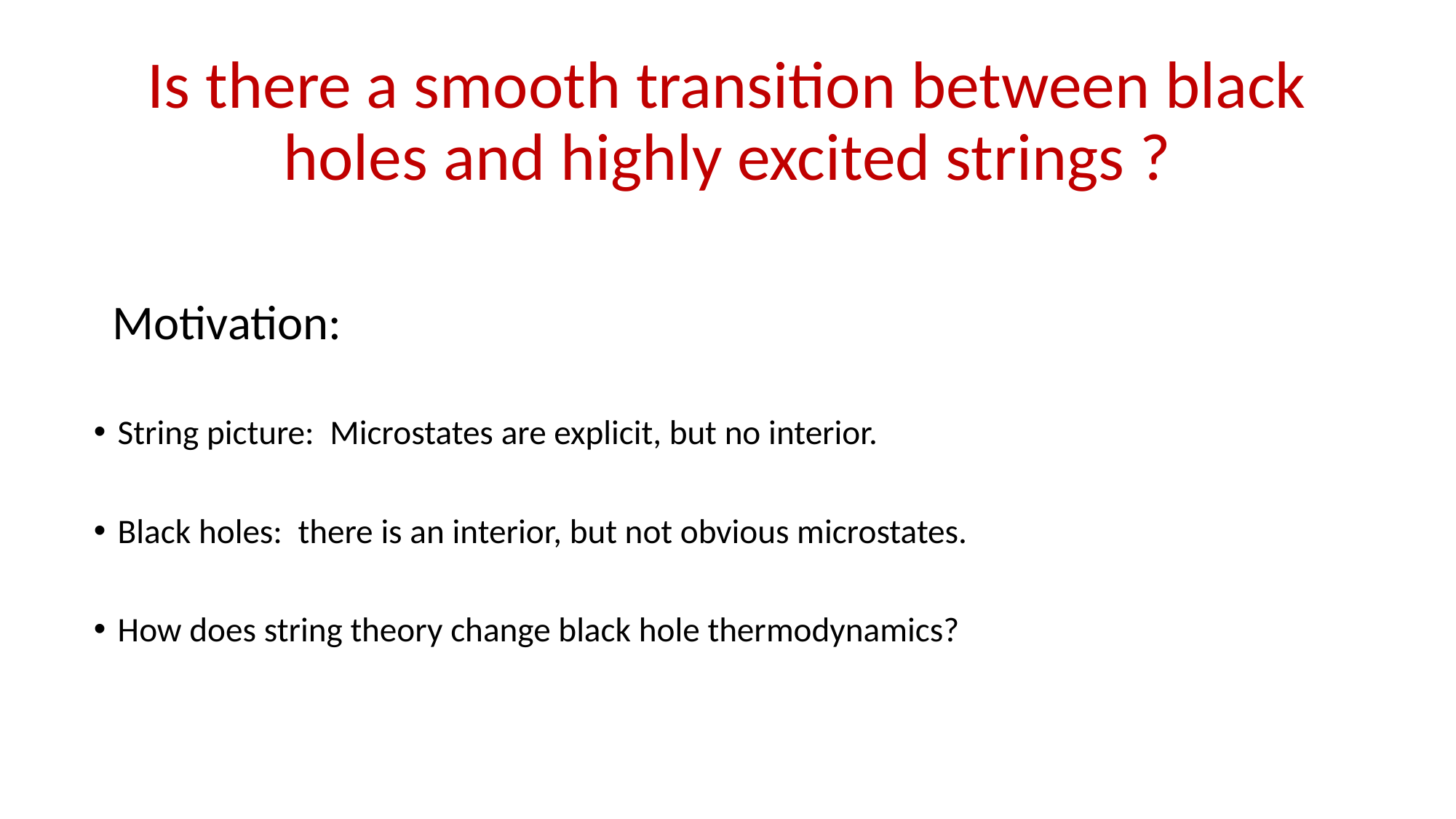

# Is there a smooth transition between black holes and highly excited strings ?
Motivation:
String picture:  Microstates are explicit, but no interior.

Black holes:  there is an interior, but not obvious microstates.

How does string theory change black hole thermodynamics?